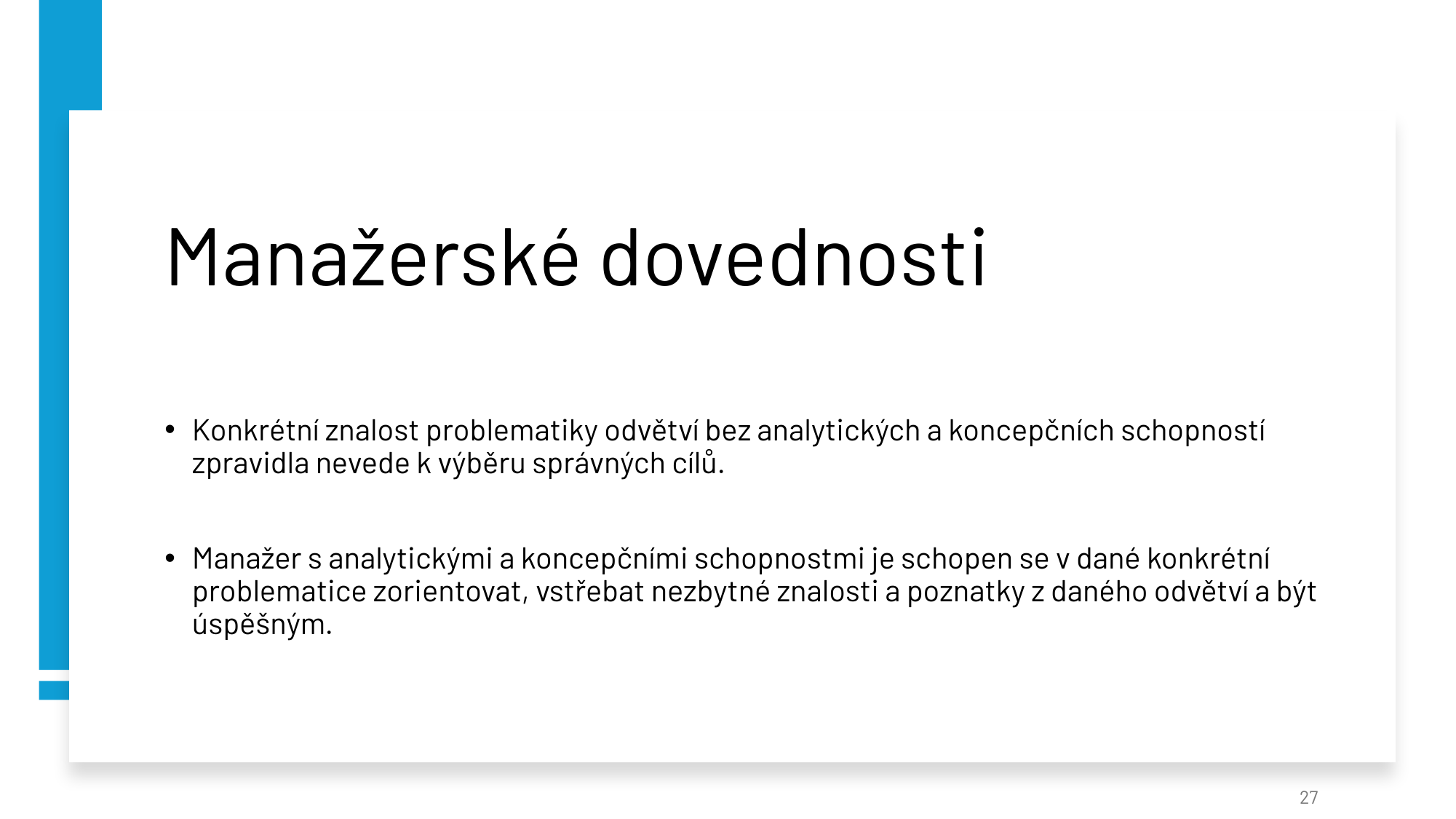

# Manažerské dovednosti

Konkrétní znalost problematiky odvětví bez analytických a koncepčních schopností zpravidla nevede k výběru správných cílů.

Manažer s analytickými a koncepčními schopnostmi je schopen se v dané konkrétní problematice zorientovat, vstřebat nezbytné znalosti a poznatky z daného odvětví a být úspěšným.
27